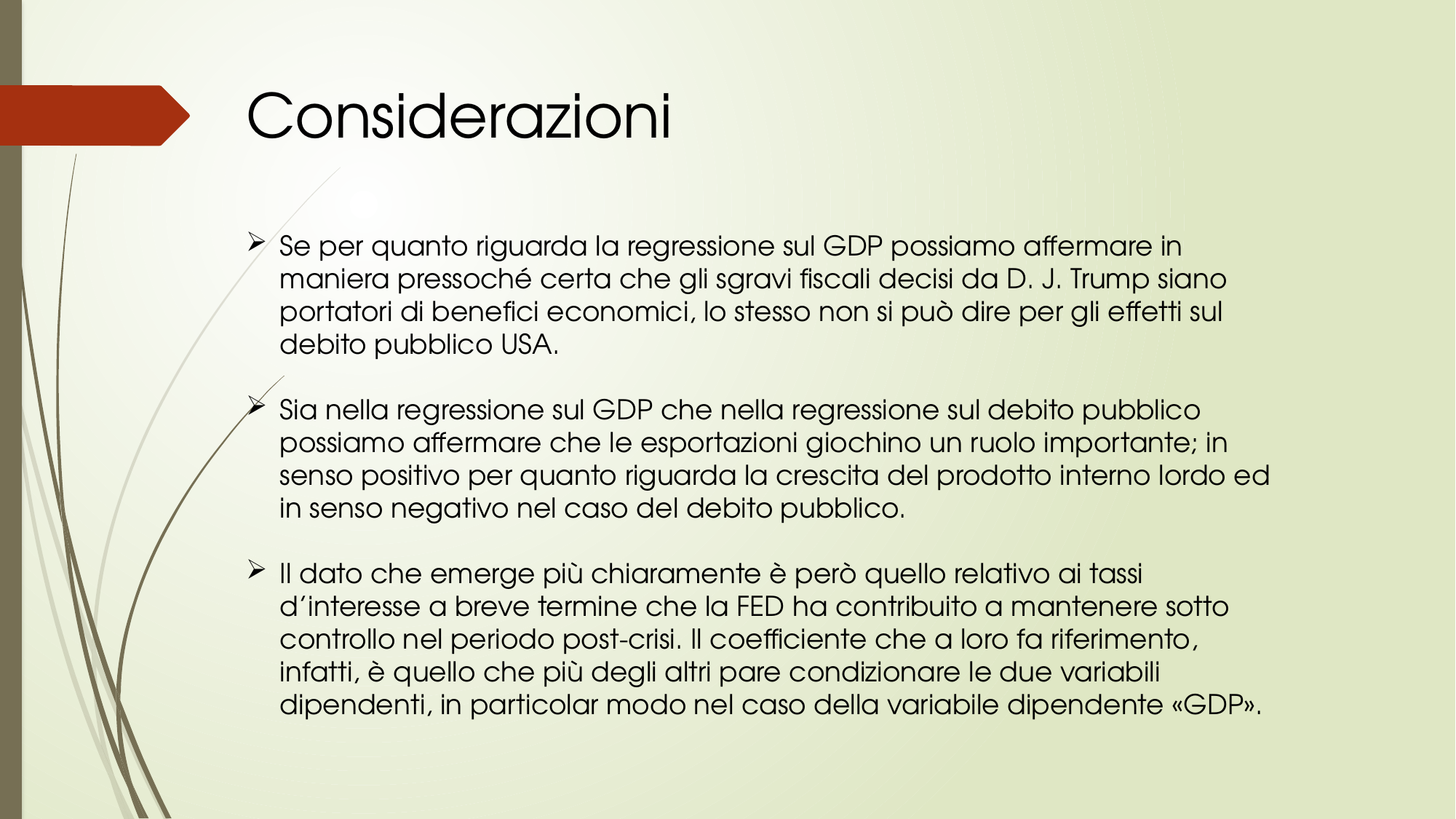

Considerazioni
Se per quanto riguarda la regressione sul GDP possiamo affermare in maniera pressoché certa che gli sgravi fiscali decisi da D. J. Trump siano portatori di benefici economici, lo stesso non si può dire per gli effetti sul debito pubblico USA.

Sia nella regressione sul GDP che nella regressione sul debito pubblico possiamo affermare che le esportazioni giochino un ruolo importante; in senso positivo per quanto riguarda la crescita del prodotto interno lordo ed in senso negativo nel caso del debito pubblico.

Il dato che emerge più chiaramente è però quello relativo ai tassi d’interesse a breve termine che la FED ha contribuito a mantenere sotto controllo nel periodo post-crisi. Il coefficiente che a loro fa riferimento, infatti, è quello che più degli altri pare condizionare le due variabili dipendenti, in particolar modo nel caso della variabile dipendente «GDP».